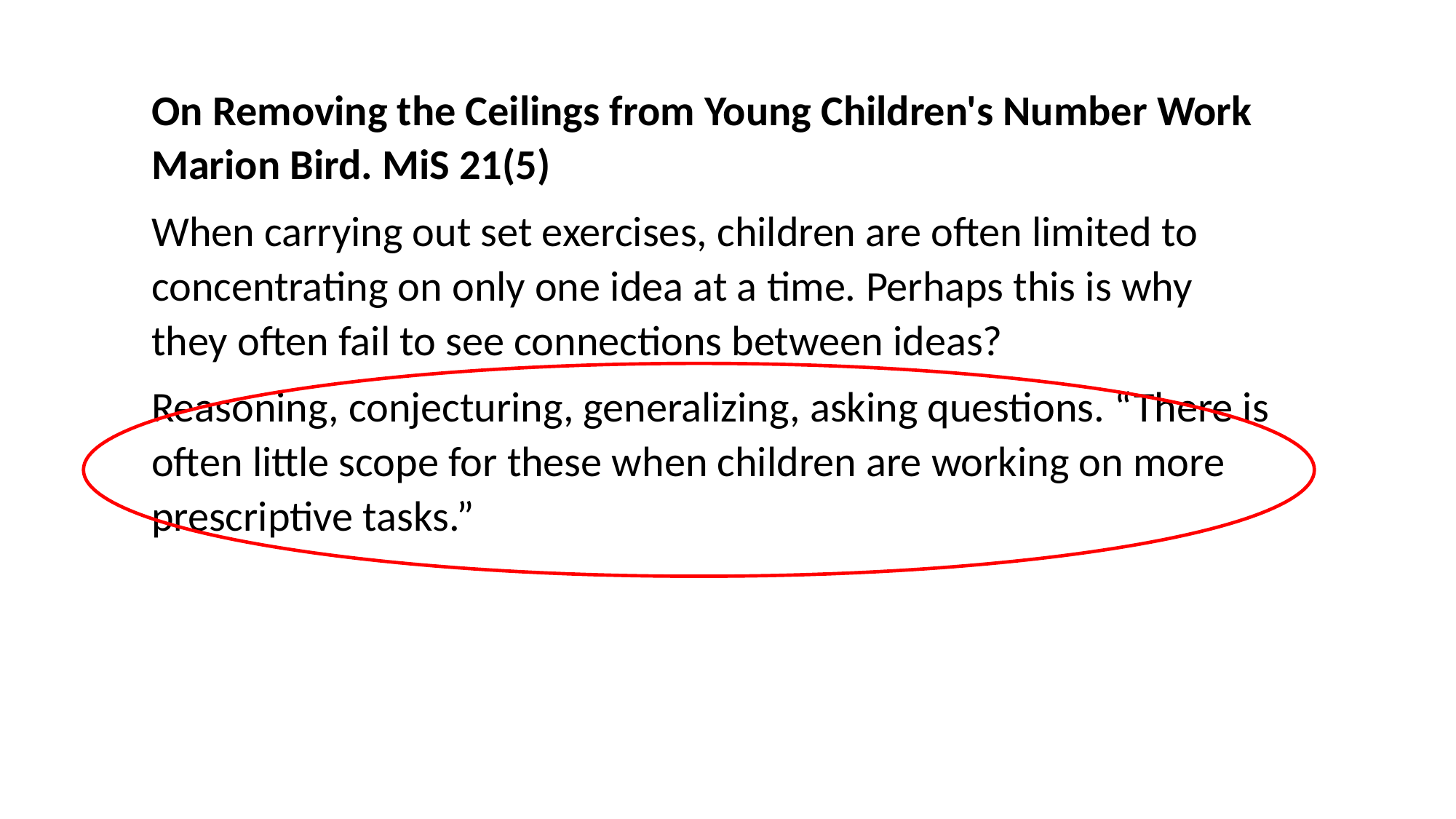

On Removing the Ceilings from Young Children's Number Work Marion Bird. MiS 21(5)
When carrying out set exercises, children are often limited to concentrating on only one idea at a time. Perhaps this is why they often fail to see connections between ideas?
Reasoning, conjecturing, generalizing, asking questions. “There is often little scope for these when children are working on more prescriptive tasks.”